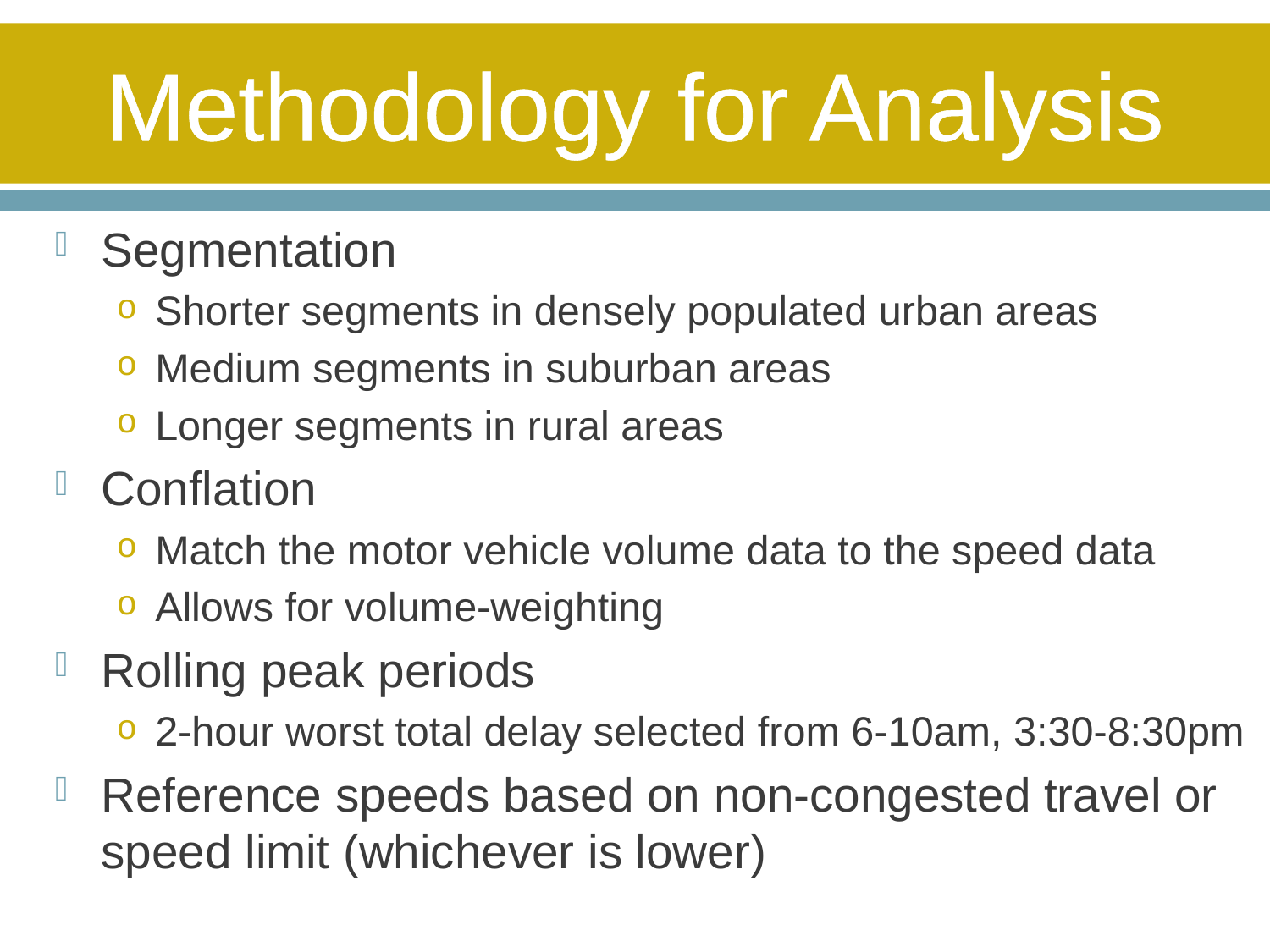

# Methodology for Analysis
Segmentation
Shorter segments in densely populated urban areas
Medium segments in suburban areas
Longer segments in rural areas
Conflation
Match the motor vehicle volume data to the speed data
Allows for volume-weighting
Rolling peak periods
2-hour worst total delay selected from 6-10am, 3:30-8:30pm
Reference speeds based on non-congested travel or speed limit (whichever is lower)